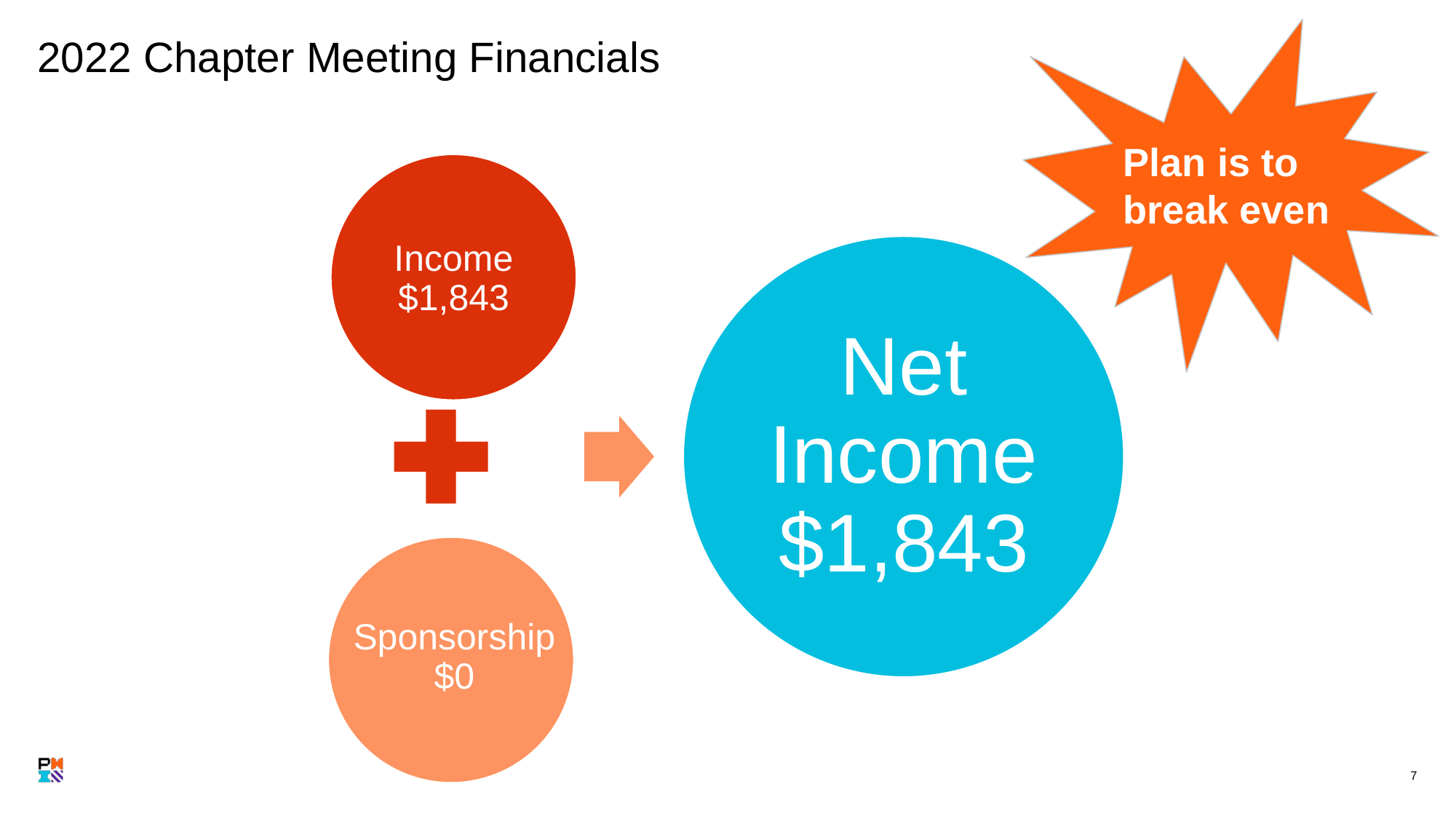

Plan is to break even
# 2022 Chapter Meeting Financials

Income
$1,843

Net Income $1,843

Sponsorship $0
7